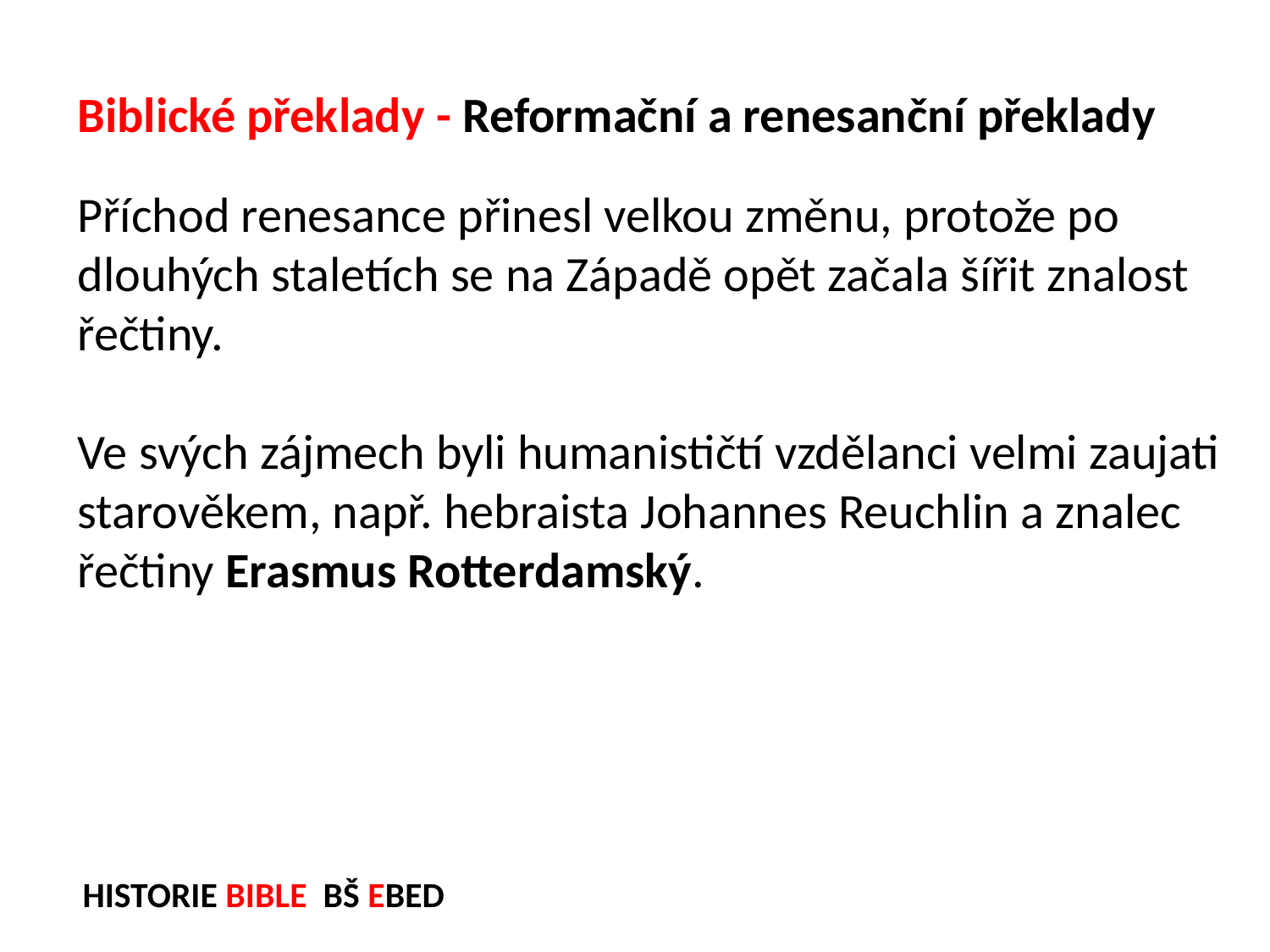

Biblické překlady - Reformační a renesanční překlady
Příchod renesance přinesl velkou změnu, protože po dlouhých staletích se na Západě opět začala šířit znalost řečtiny.

Ve svých zájmech byli humanističtí vzdělanci velmi zaujati starověkem, např. hebraista Johannes Reuchlin a znalec řečtiny Erasmus Rotterdamský.
HISTORIE BIBLE  BŠ EBED